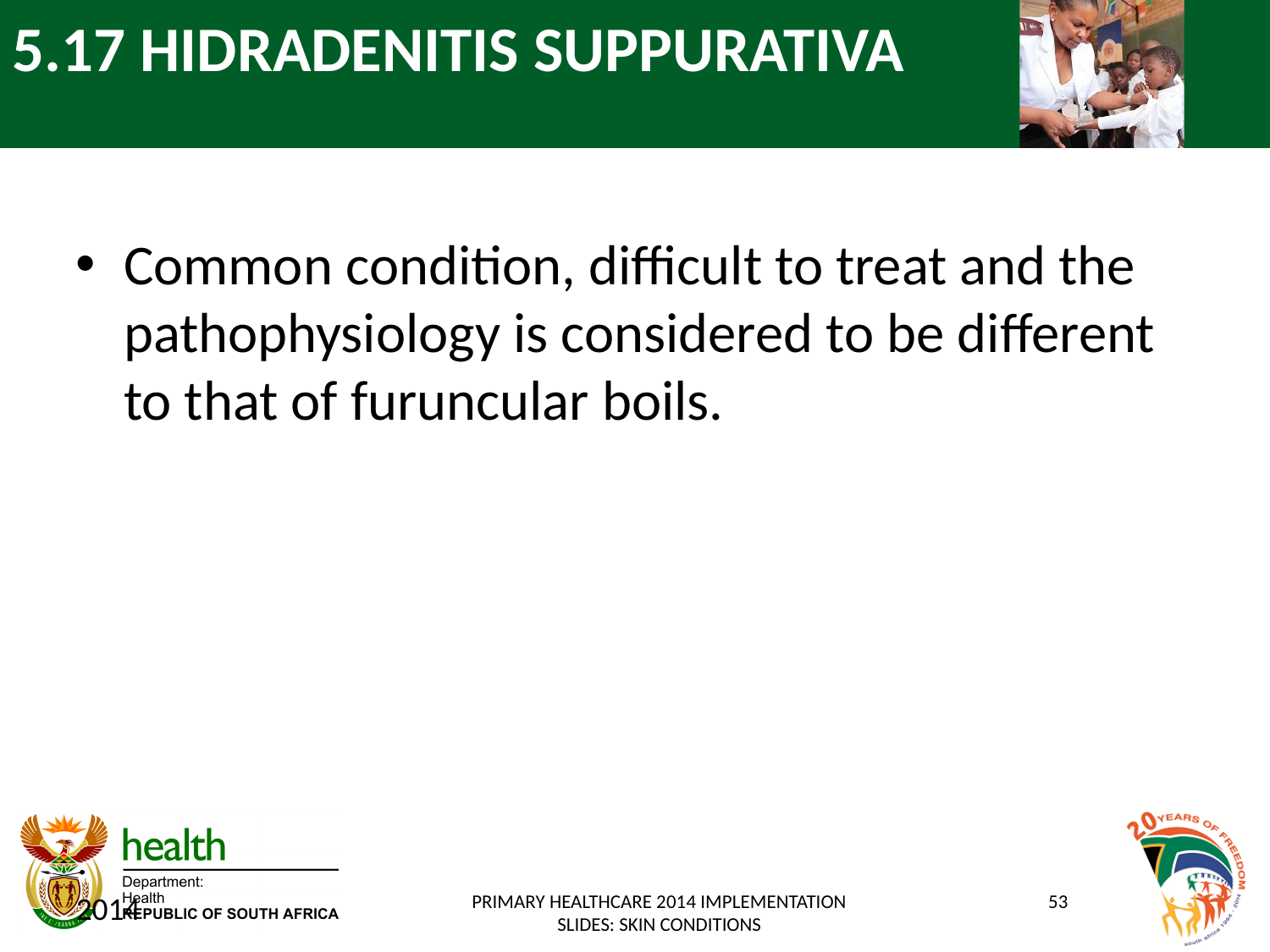

# 5.17 HIDRADENITIS SUPPURATIVA
Common condition, difficult to treat and the pathophysiology is considered to be different to that of furuncular boils.
2014
PRIMARY HEALTHCARE 2014 IMPLEMENTATION SLIDES: SKIN CONDITIONS
53